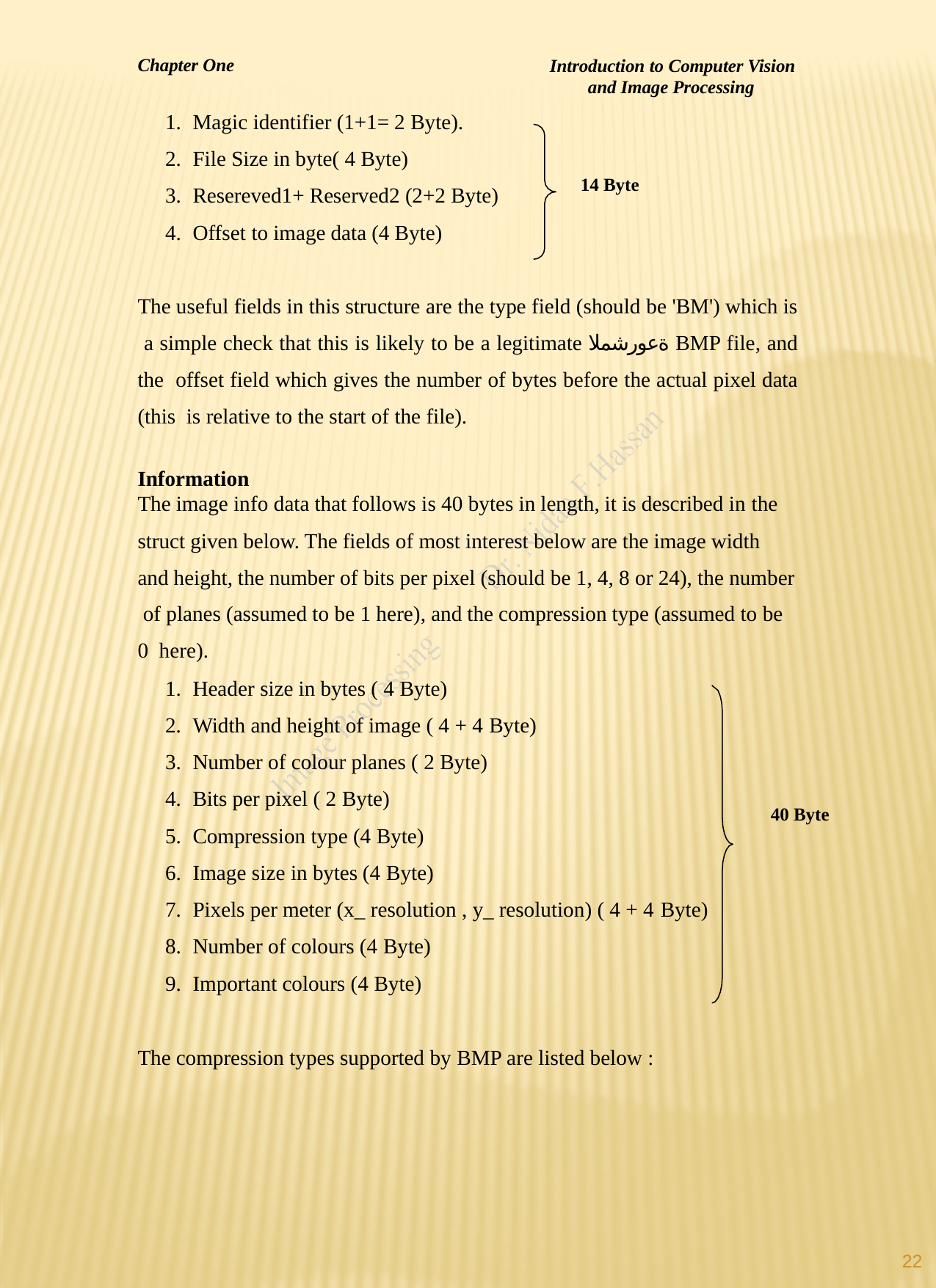

Introduction to Computer Vision  and Image Processing
Chapter One
Magic identifier (1+1= 2 Byte).
File Size in byte( 4 Byte)
Resereved1+ Reserved2 (2+2 Byte)
Offset to image data (4 Byte)

14 Byte
The useful fields in this structure are the type field (should be 'BM') which is  a simple check that this is likely to be a legitimate ةعورشملا BMP file, and the  offset field which gives the number of bytes before the actual pixel data (this  is relative to the start of the file).

Information
The image info data that follows is 40 bytes in length, it is described in the
struct given below. The fields of most interest below are the image width  and height, the number of bits per pixel (should be 1, 4, 8 or 24), the number  of planes (assumed to be 1 here), and the compression type (assumed to be 0  here).

Header size in bytes ( 4 Byte)
Width and height of image ( 4 + 4 Byte)
Number of colour planes ( 2 Byte)
Bits per pixel ( 2 Byte)
Compression type (4 Byte)
Image size in bytes (4 Byte)
Pixels per meter (x_ resolution , y_ resolution) ( 4 + 4 Byte)
Number of colours (4 Byte)
Important colours (4 Byte)

40 Byte
The compression types supported by BMP are listed below :
22